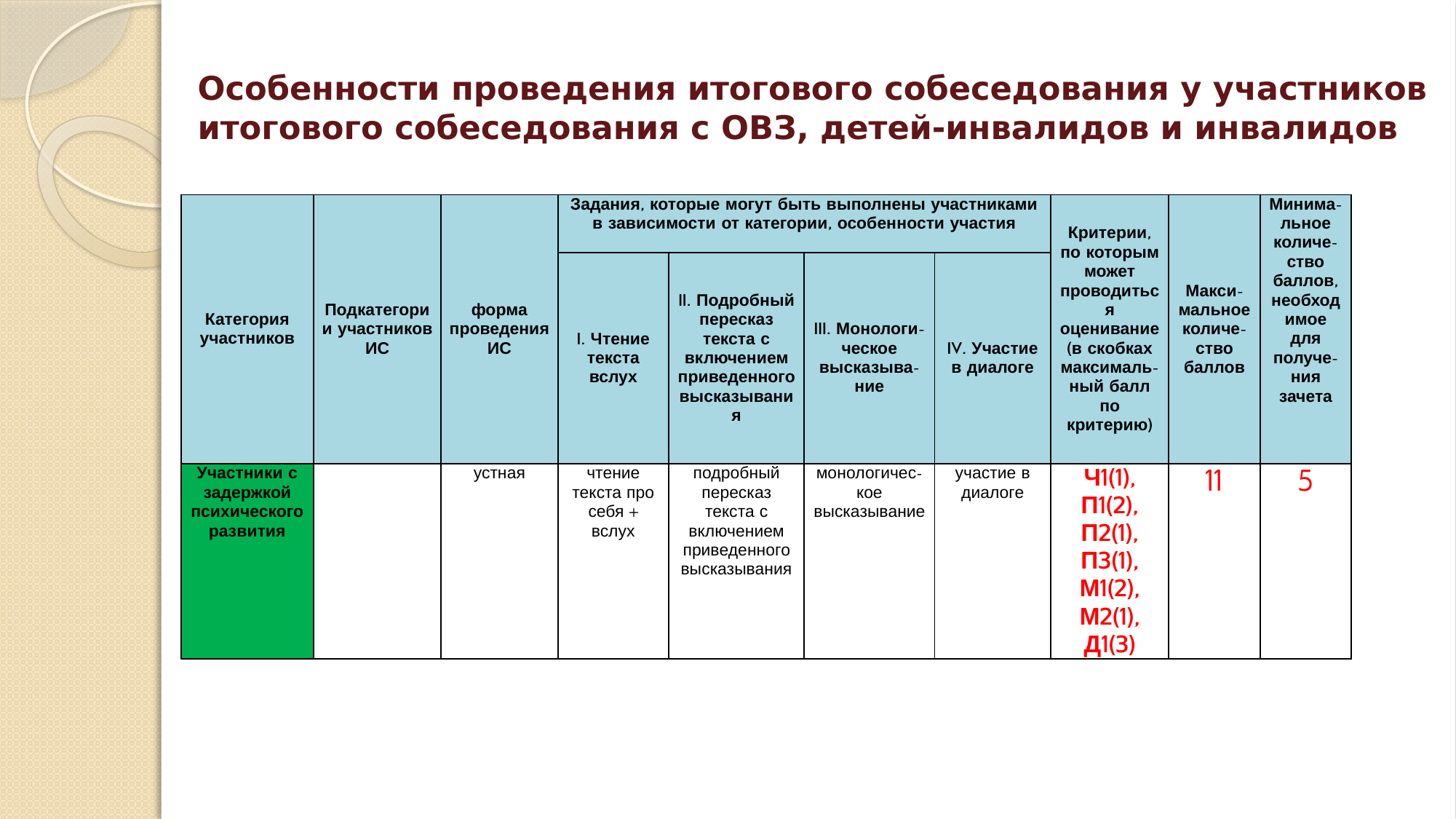

# Особенности проведения итогового собеседования у участников итогового собеседования с ОВЗ, детей-инвалидов и инвалидов
| Категория участников | Подкатегории участников ИС | форма проведения ИС | Задания, которые могут быть выполнены участниками в зависимости от категории, особенности участия |  |  |  | Критерии, по которым может проводиться оценивание (в скобках максималь-ный балл по критерию) | Макси-мальное количе-ство баллов | Минима-льное количе-ство баллов, необходимое для получе-ния зачета |
| --- | --- | --- | --- | --- | --- | --- | --- | --- | --- |
|  |  |  | I. Чтение текста вслух | II. Подробный пересказ текста с включением приведенного высказывания | III. Монологи-ческое высказыва-ние | IV. Участие в диалоге |  |  |  |
| Участники с задержкой психического развития |  | устная | чтение текста про себя + вслух | подробный пересказ текста с включением приведенного высказывания | монологичес-кое высказывание | участие в диалоге | Ч1(1), П1(2), П2(1), П3(1), М1(2), М2(1), Д1(3) | 11 | 5 |